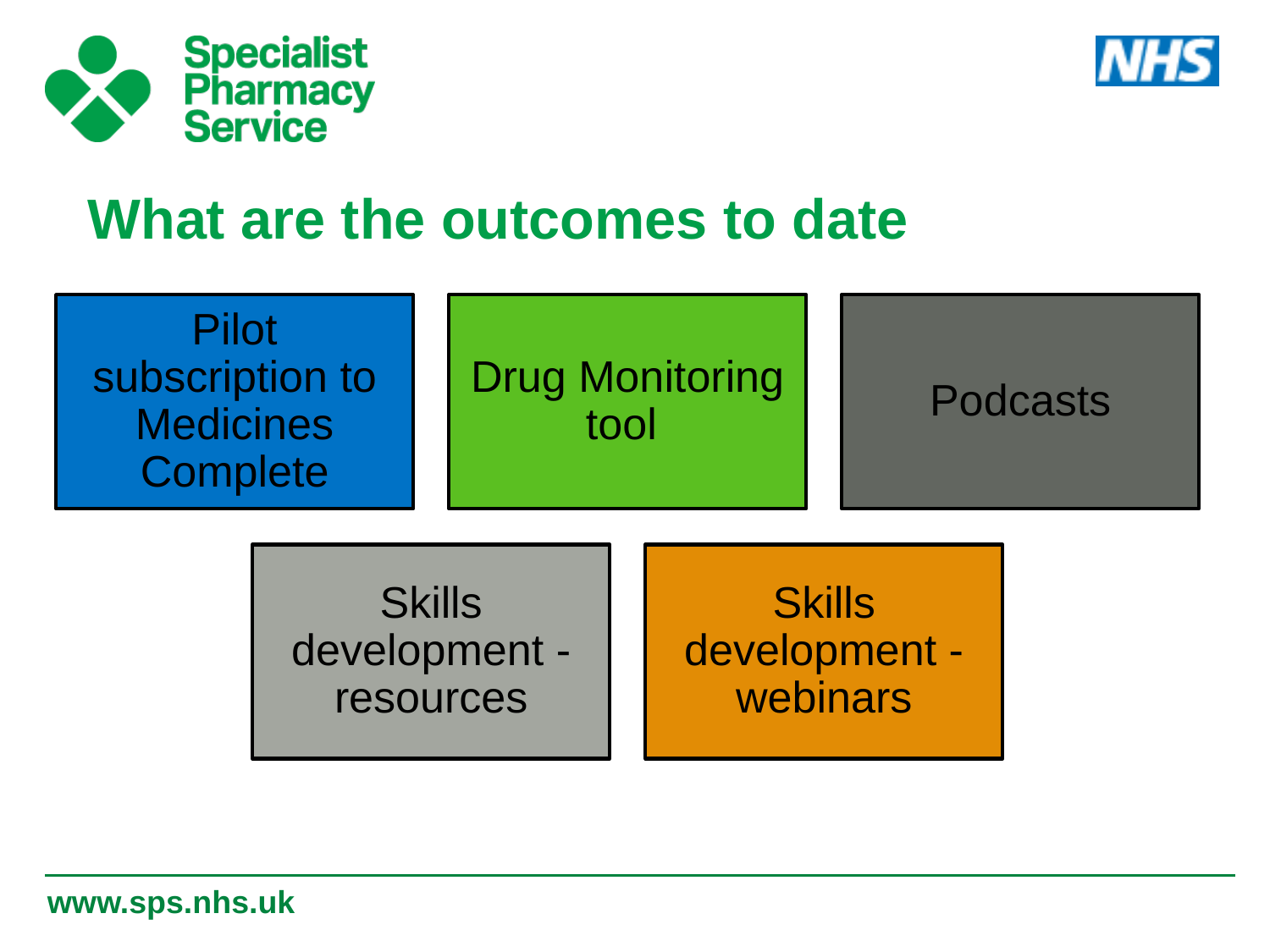

# What are the outcomes to date
Pilot subscription to Medicines Complete
Drug Monitoring tool
Podcasts
Skills development - resources
Skills development - webinars